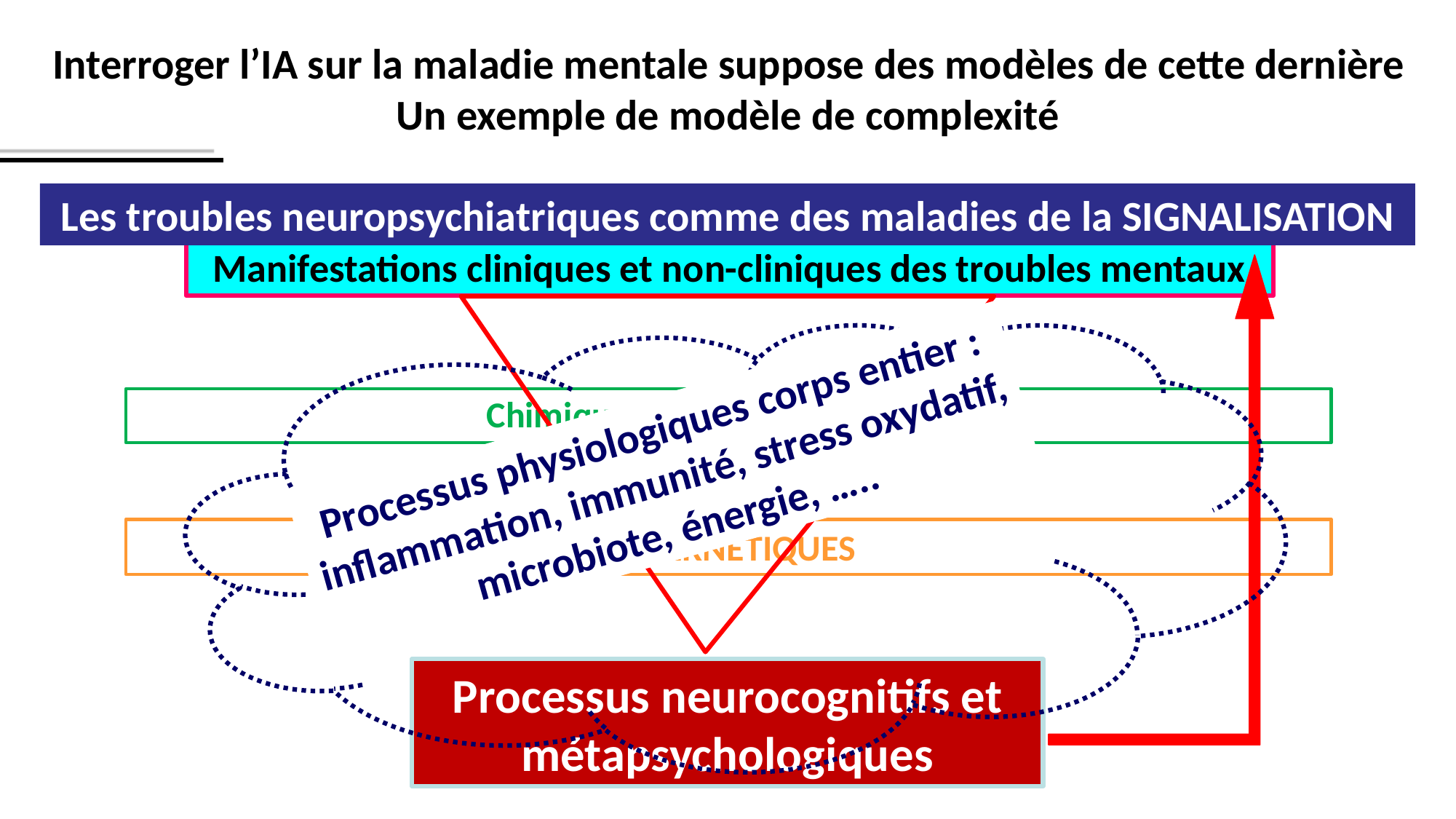

Interroger l’IA sur la maladie mentale suppose des modèles de cette dernière Un exemple de modèle de complexité
Les troubles neuropsychiatriques comme des maladies de la SIGNALISATION
Manifestations cliniques et non-cliniques des troubles mentaux

Chimiques et physicochimiques

Processus physiologiques corps entier : inflammation, immunité, stress oxydatif, microbiote, énergie, …..

CYBERNÉTIQUES
Processus neurocognitifs et métapsychologiques